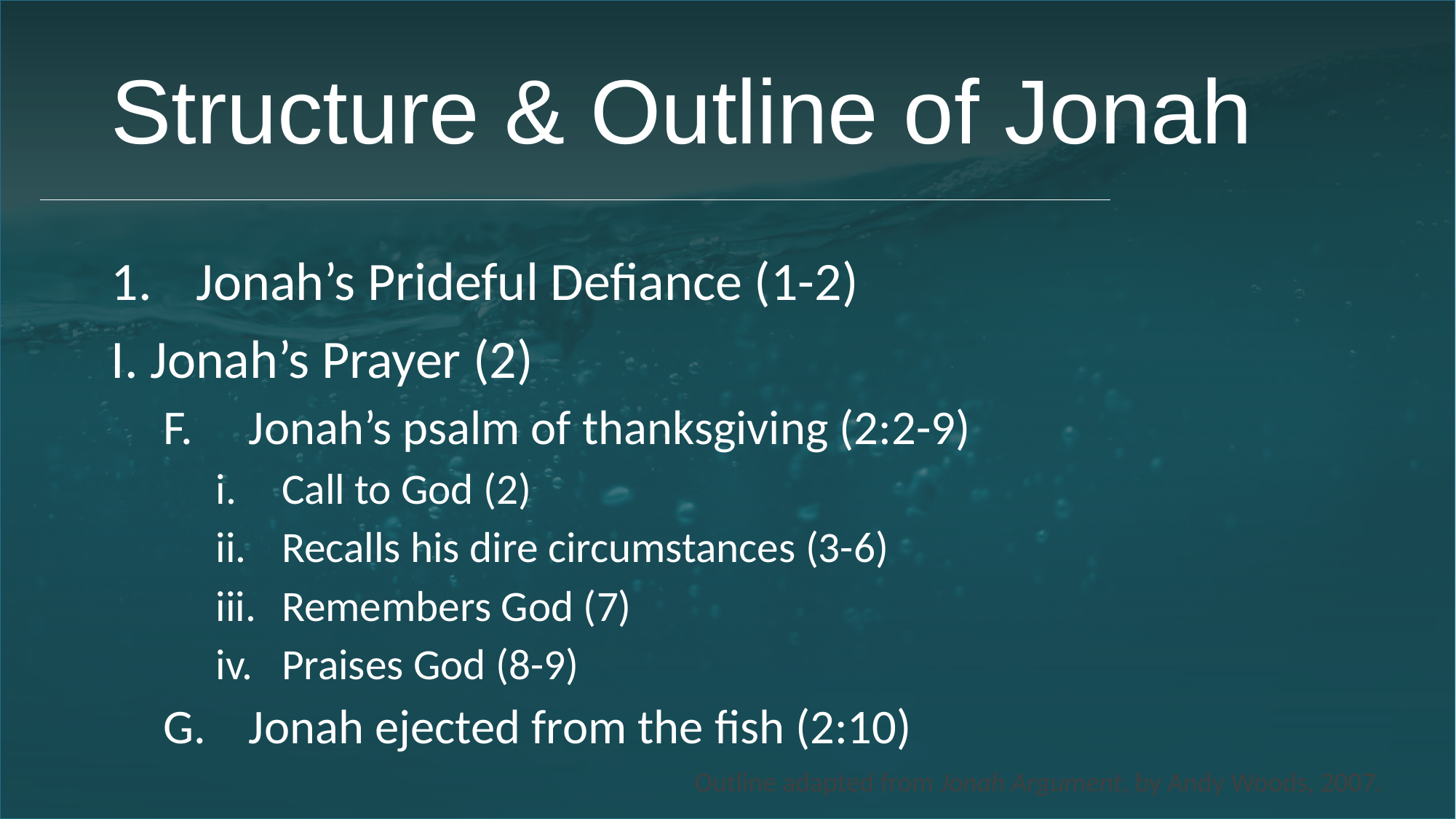

# Structure & Outline of Jonah
Jonah’s Prideful Defiance (1-2)
I. Jonah’s Prayer (2)
Jonah’s psalm of thanksgiving (2:2-9)
Call to God (2)
Recalls his dire circumstances (3-6)
Remembers God (7)
Praises God (8-9)
Jonah ejected from the fish (2:10)

Outline adapted from Jonah Argument, by Andy Woods, 2007.